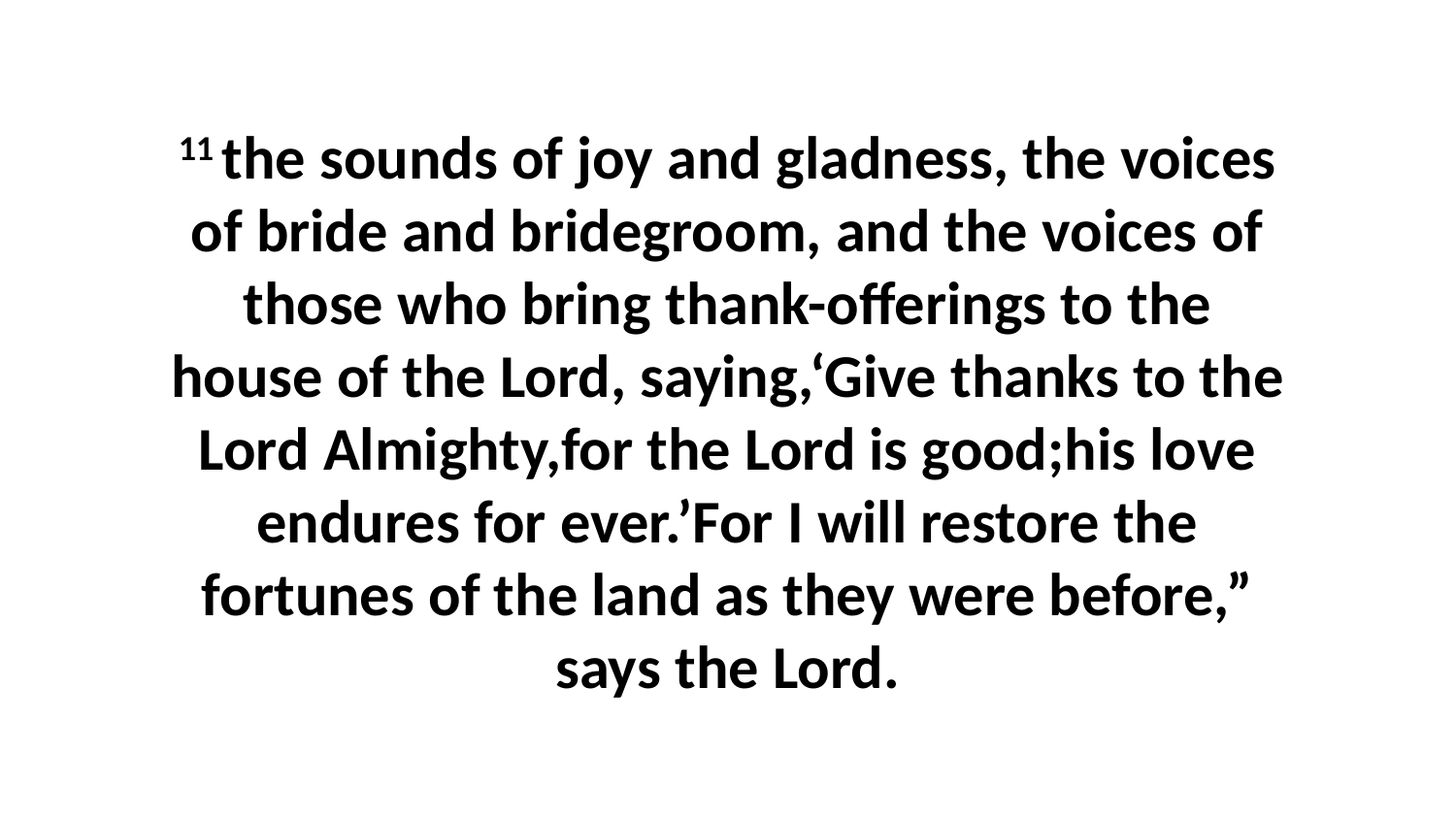

11 the sounds of joy and gladness, the voices of bride and bridegroom, and the voices of those who bring thank-offerings to the house of the Lord, saying,‘Give thanks to the Lord Almighty,for the Lord is good;his love endures for ever.’For I will restore the fortunes of the land as they were before,” says the Lord.